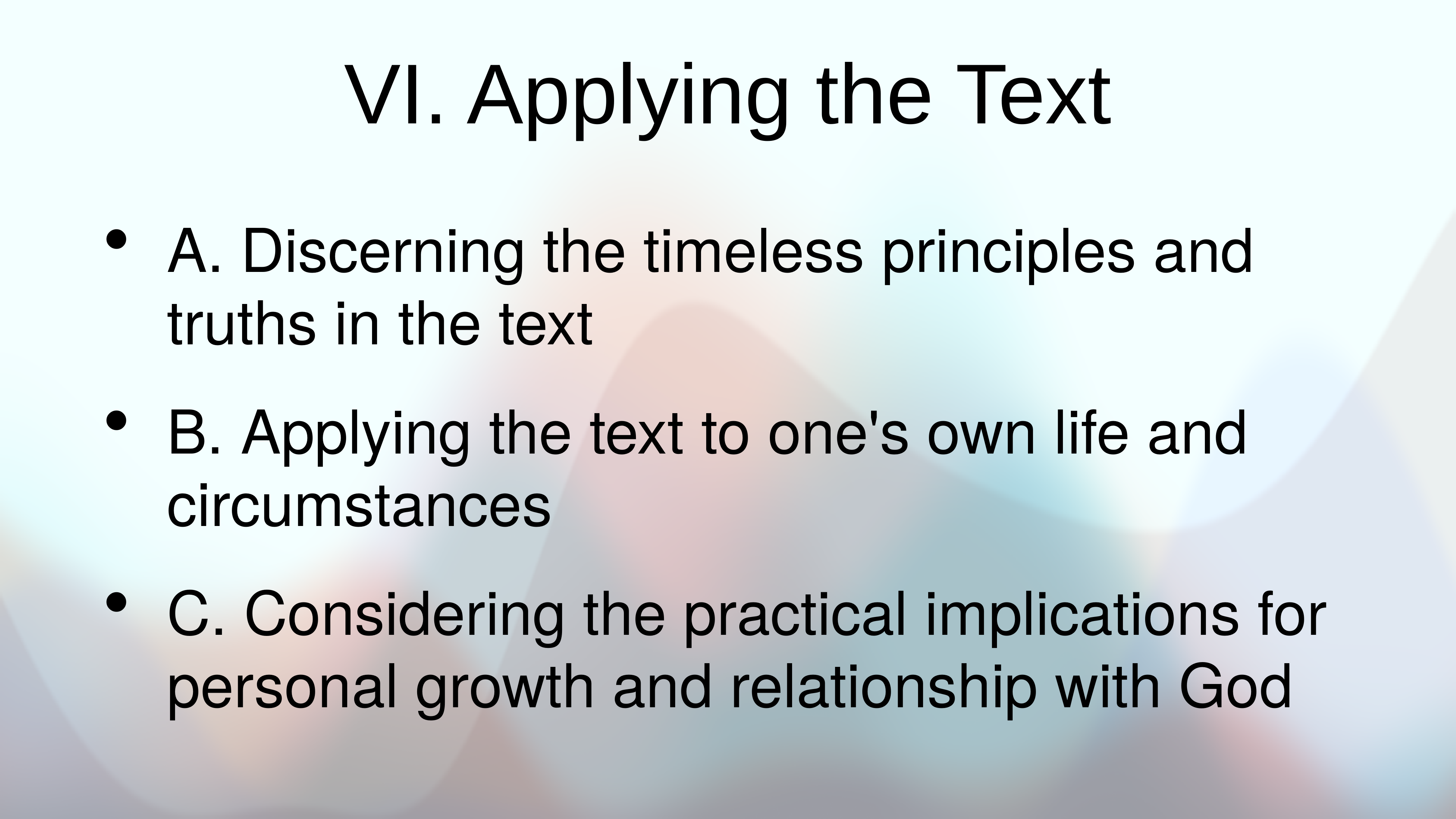

# VI. Applying the Text
A. Discerning the timeless principles and truths in the text
B. Applying the text to one's own life and circumstances
C. Considering the practical implications for personal growth and relationship with God